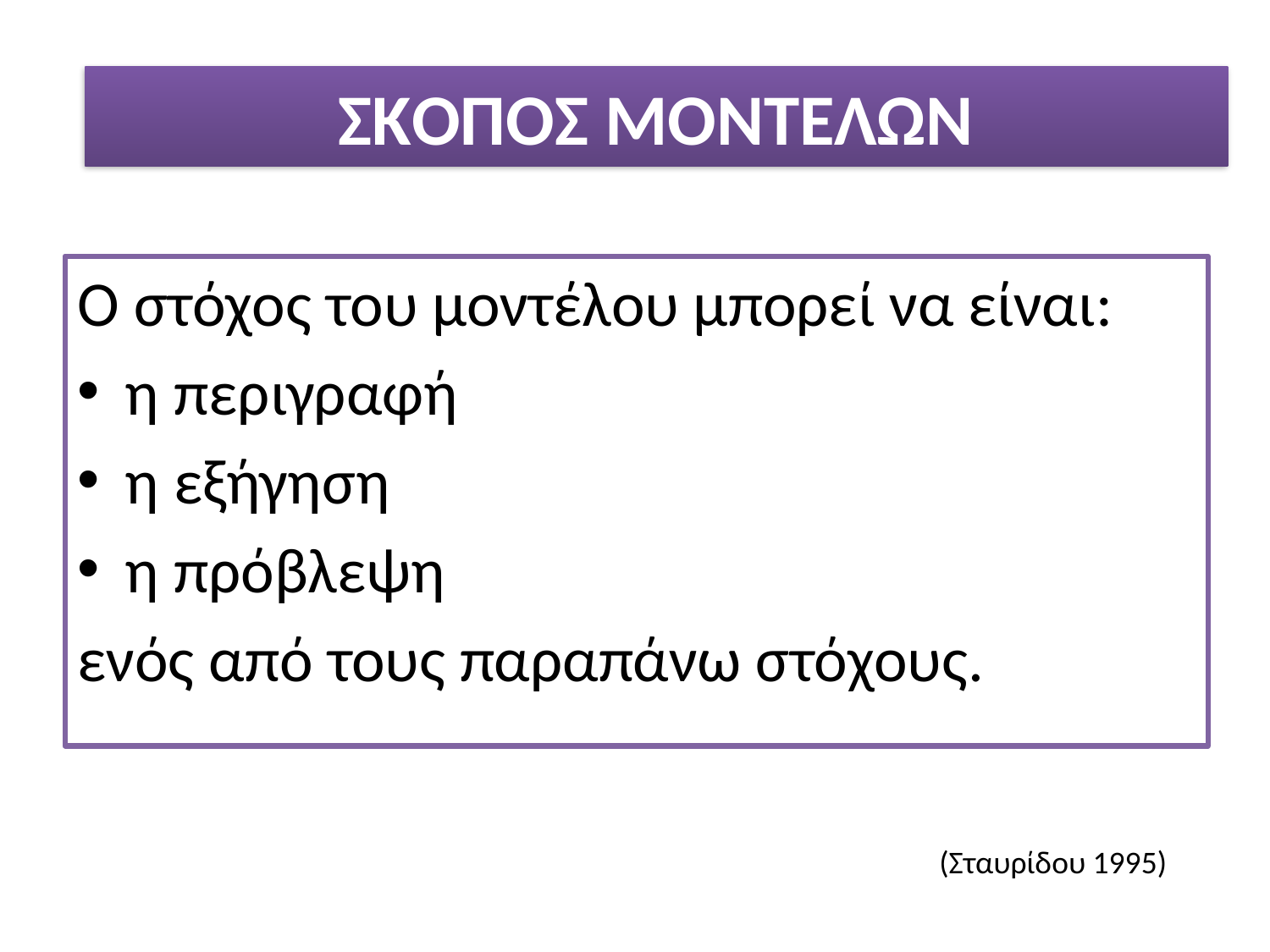

# ΣKΟΠΟΣ ΜΟΝΤΕΛΩΝ
Ο στόχος του μοντέλου μπορεί να είναι:
η περιγραφή
η εξήγηση
η πρόβλεψη
ενός από τους παραπάνω στόχους.
(Σταυρίδου 1995)